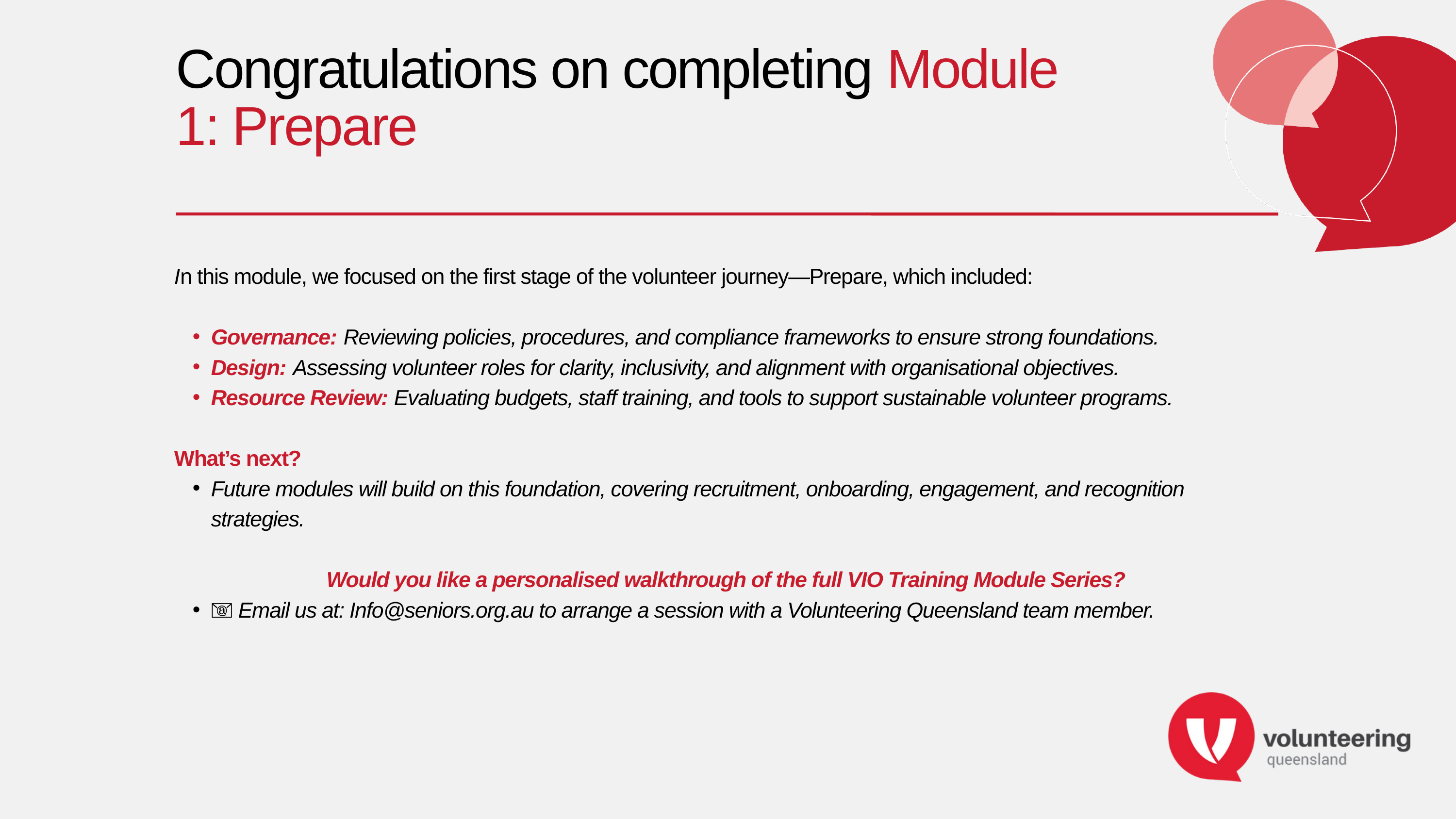

Congratulations on completing Module 1: Prepare

In this module, we focused on the first stage of the volunteer journey—Prepare, which included:

Governance: Reviewing policies, procedures, and compliance frameworks to ensure strong foundations.
Design: Assessing volunteer roles for clarity, inclusivity, and alignment with organisational objectives.
Resource Review: Evaluating budgets, staff training, and tools to support sustainable volunteer programs.

What’s next?
Future modules will build on this foundation, covering recruitment, onboarding, engagement, and recognition strategies.

Would you like a personalised walkthrough of the full VIO Training Module Series?
📧 Email us at: Info@seniors.org.au to arrange a session with a Volunteering Queensland team member.